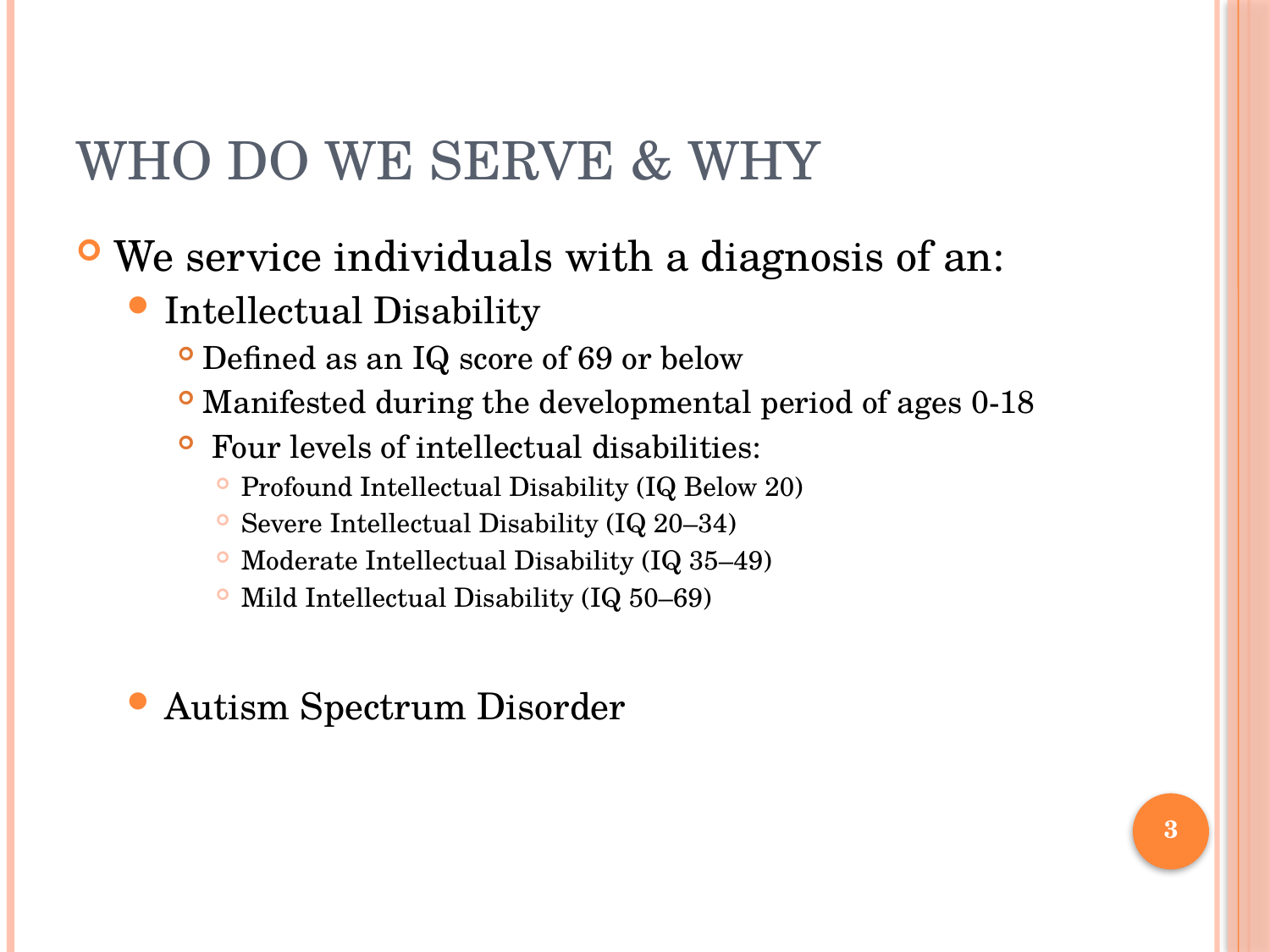

# Who do we serve & Why
We service individuals with a diagnosis of an:
Intellectual Disability
Defined as an IQ score of 69 or below
Manifested during the developmental period of ages 0-18
 Four levels of intellectual disabilities:
Profound Intellectual Disability (IQ Below 20)
Severe Intellectual Disability (IQ 20–34)
Moderate Intellectual Disability (IQ 35–49)
Mild Intellectual Disability (IQ 50–69)

Autism Spectrum Disorder

3